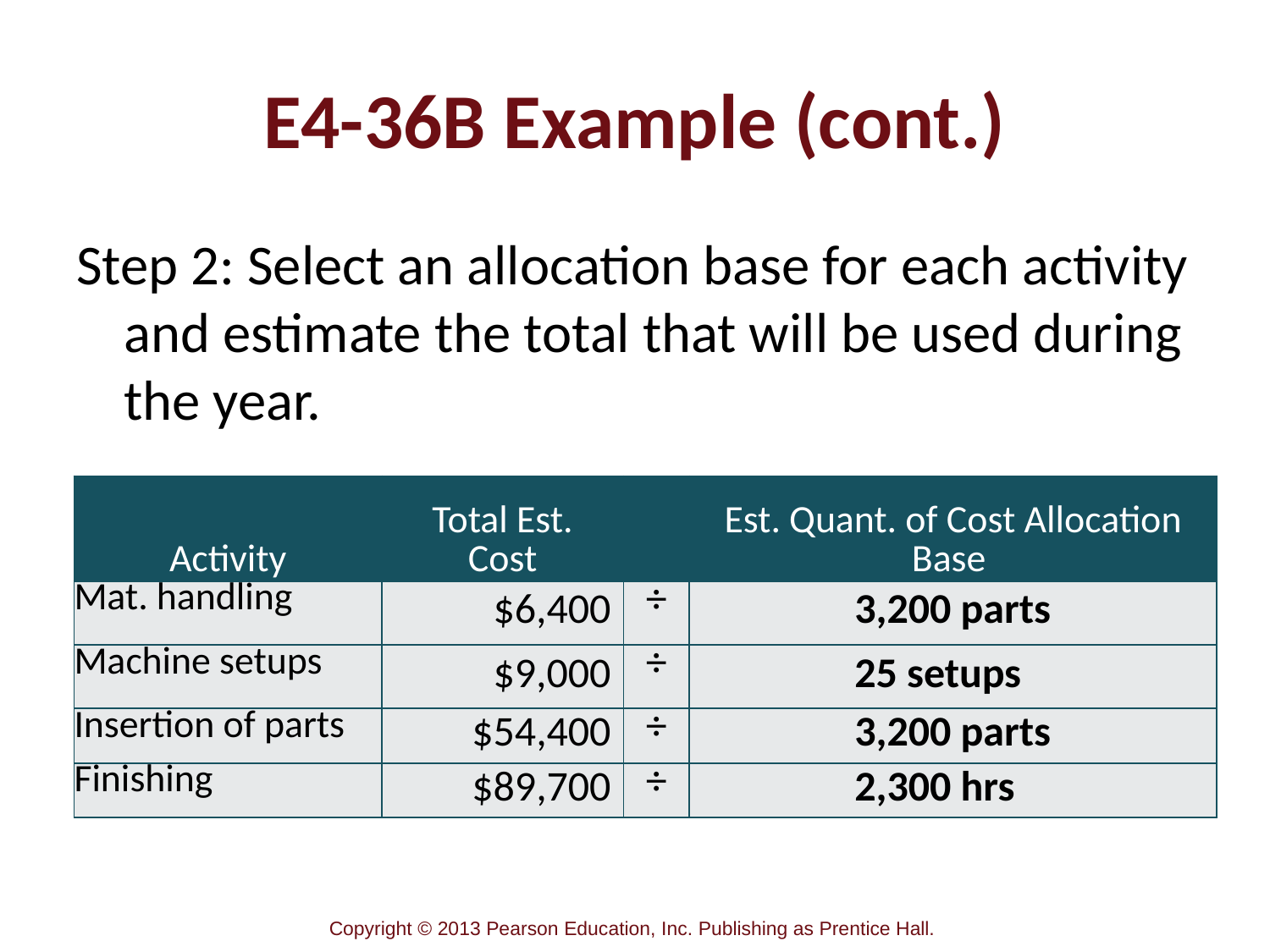

# E4-36B Example (cont.)
Step 2: Select an allocation base for each activity and estimate the total that will be used during the year.
| Activity | Total Est. Cost |  | Est. Quant. of Cost Allocation Base |
| --- | --- | --- | --- |
| Mat. handling | $6,400 | ÷ | 3,200 parts |
| Machine setups | $9,000 | ÷ | 25 setups |
| Insertion of parts | $54,400 | ÷ | 3,200 parts |
| Finishing | $89,700 | ÷ | 2,300 hrs |